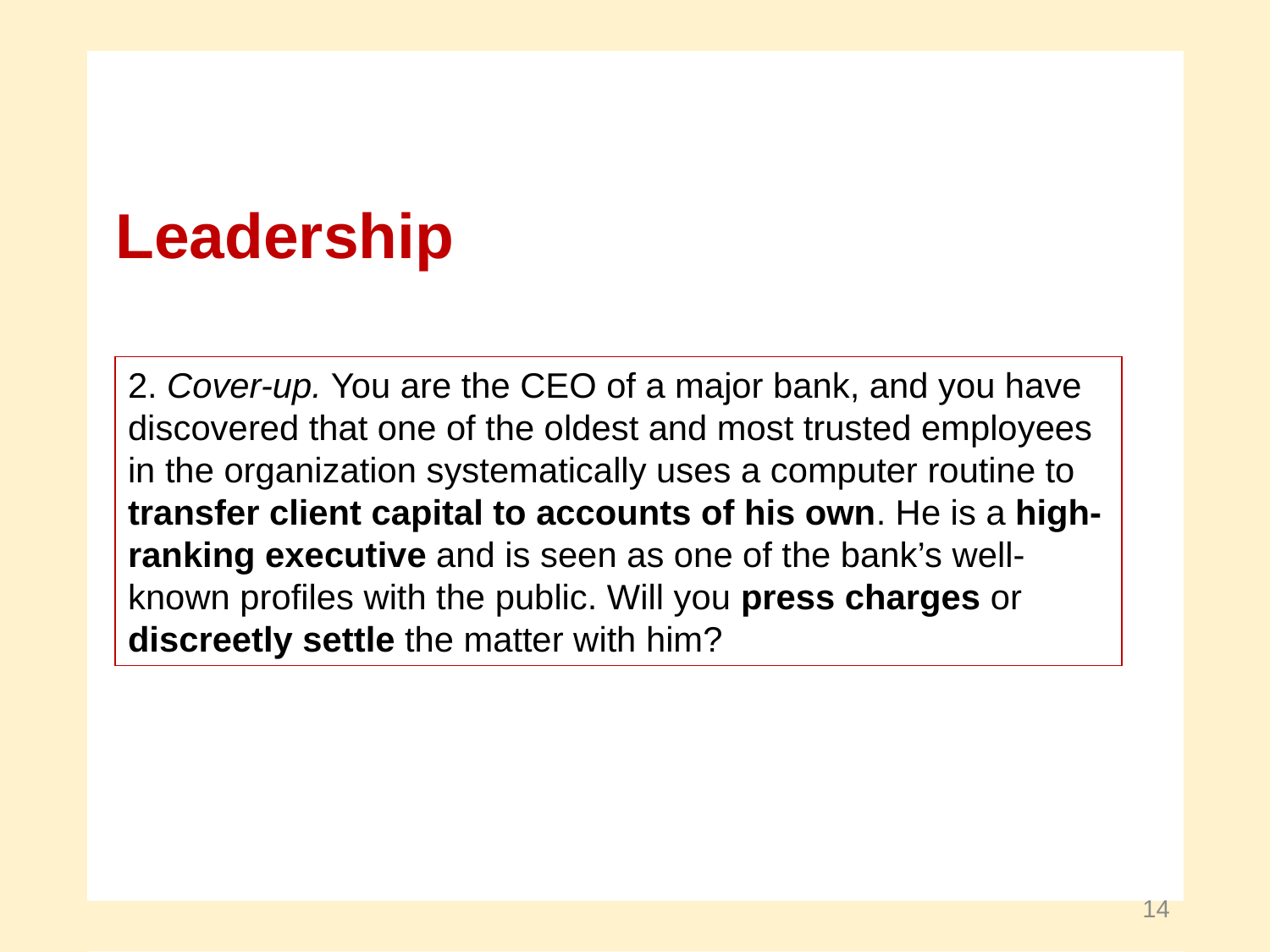

# Leadership
2. Cover-up. You are the CEO of a major bank, and you have discovered that one of the oldest and most trusted employees in the organization systematically uses a computer routine to transfer client capital to accounts of his own. He is a high-ranking executive and is seen as one of the bank’s well-known profiles with the public. Will you press charges or discreetly settle the matter with him?
14